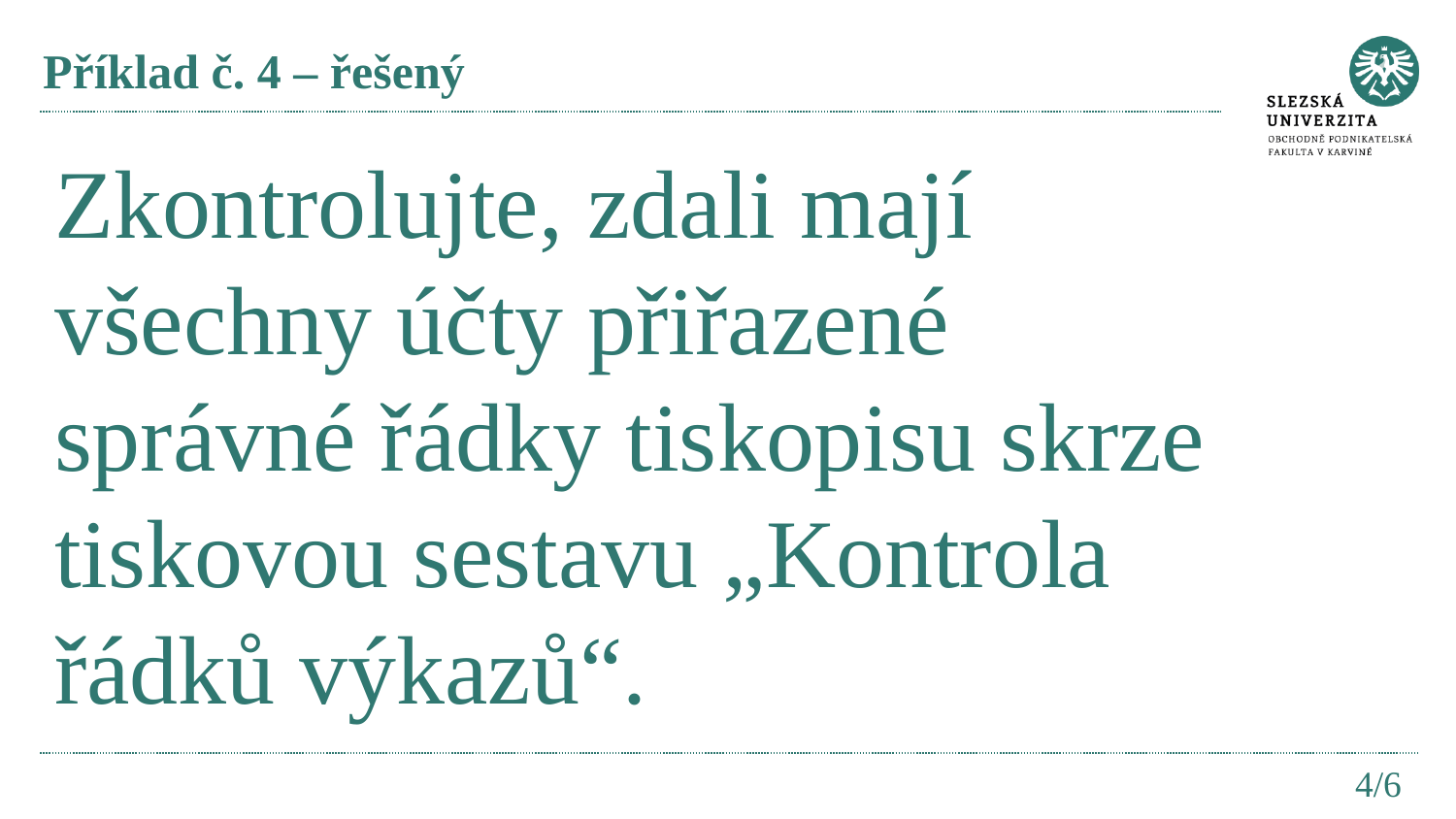

# Příklad č. 4 – řešený
Zkontrolujte, zdali mají všechny účty přiřazené správné řádky tiskopisu skrze tiskovou sestavu „Kontrola řádků výkazů“.
4/6